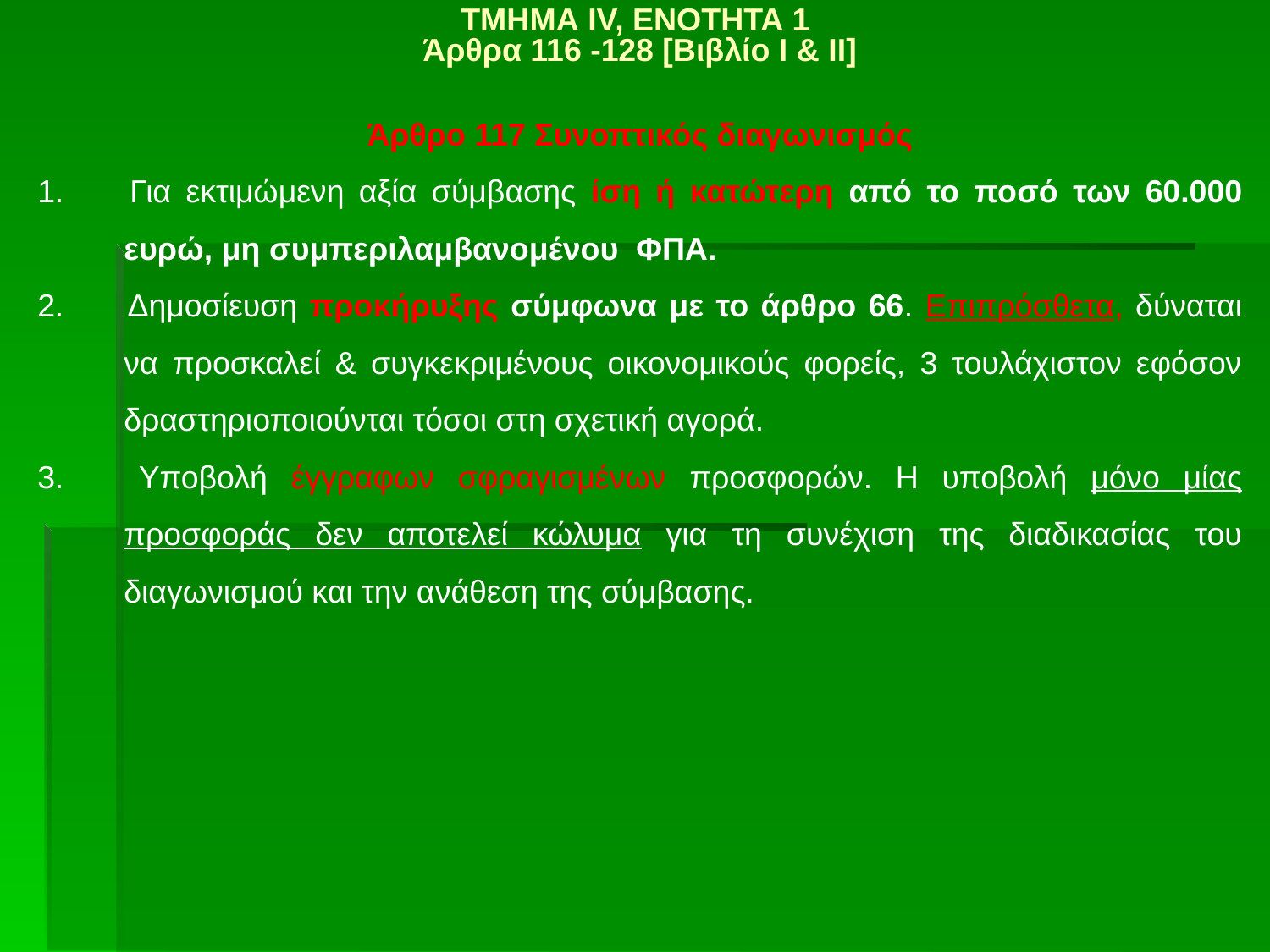

# ΤΜΗΜΑ IV, ΕΝΟΤΗΤΑ 1 Άρθρα 116 -128 [Βιβλίο Ι & ΙΙ]
Άρθρο 117 Συνοπτικός διαγωνισμός
1. 	Για εκτιμώμενη αξία σύμβασης ίση ή κατώτερη από το ποσό των 60.000 ευρώ, μη συμπεριλαμβανομένου  ΦΠΑ.
2. 	Δημοσίευση προκήρυξης σύμφωνα με το άρθρο 66. Επιπρόσθετα, δύναται να προσκαλεί & συγκεκριμένους οικονομικούς φορείς, 3 τουλάχιστον εφόσον δραστηριοποιούνται τόσοι στη σχετική αγορά.
3. 	Υποβολή έγγραφων σφραγισμένων προσφορών. Η υποβολή μόνο μίας προσφοράς δεν αποτελεί κώλυμα για τη συνέχιση της διαδικασίας του διαγωνισμού και την ανάθεση της σύμβασης.